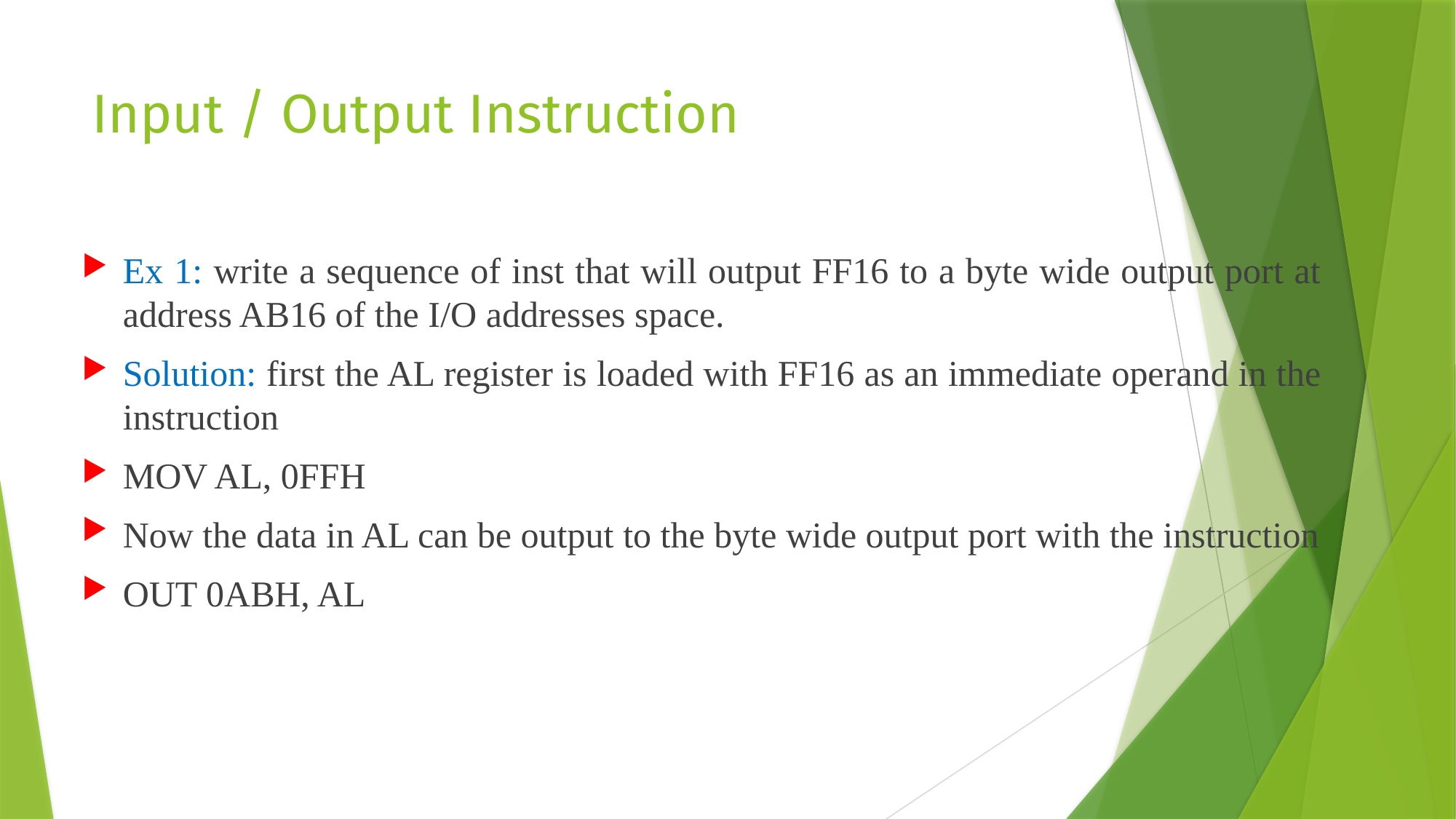

# Input / Output Instruction
Ex 1: write a sequence of inst that will output FF16 to a byte wide output port at address AB16 of the I/O addresses space.
Solution: first the AL register is loaded with FF16 as an immediate operand in the instruction
MOV AL, 0FFH
Now the data in AL can be output to the byte wide output port with the instruction
OUT 0ABH, AL